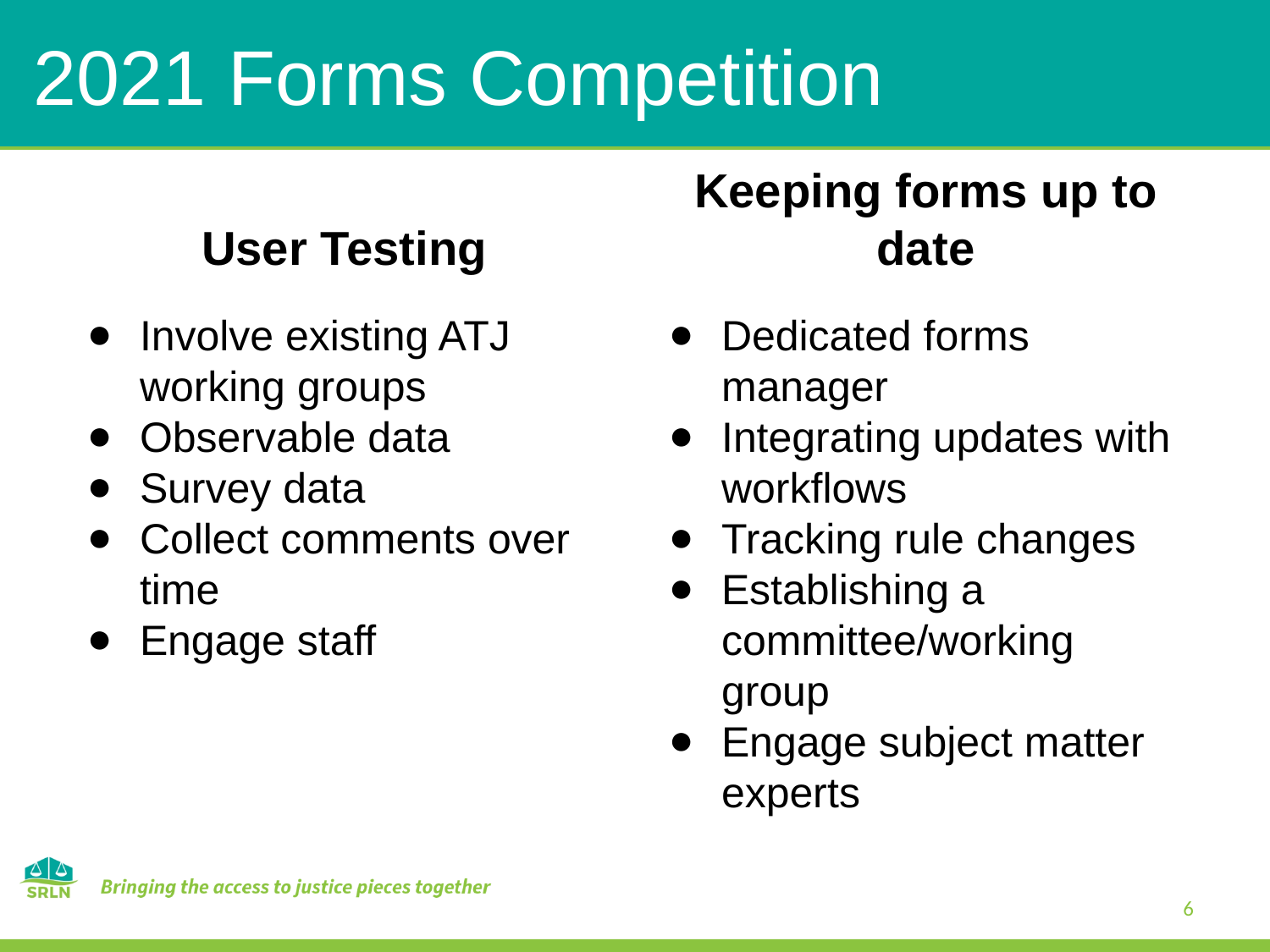

# 2021 Forms Competition
User Testing
Keeping forms up to date
Involve existing ATJ working groups
Observable data
Survey data
Collect comments over time
Engage staff
Dedicated forms manager
Integrating updates with workflows
Tracking rule changes
Establishing a committee/working group
Engage subject matter experts
6